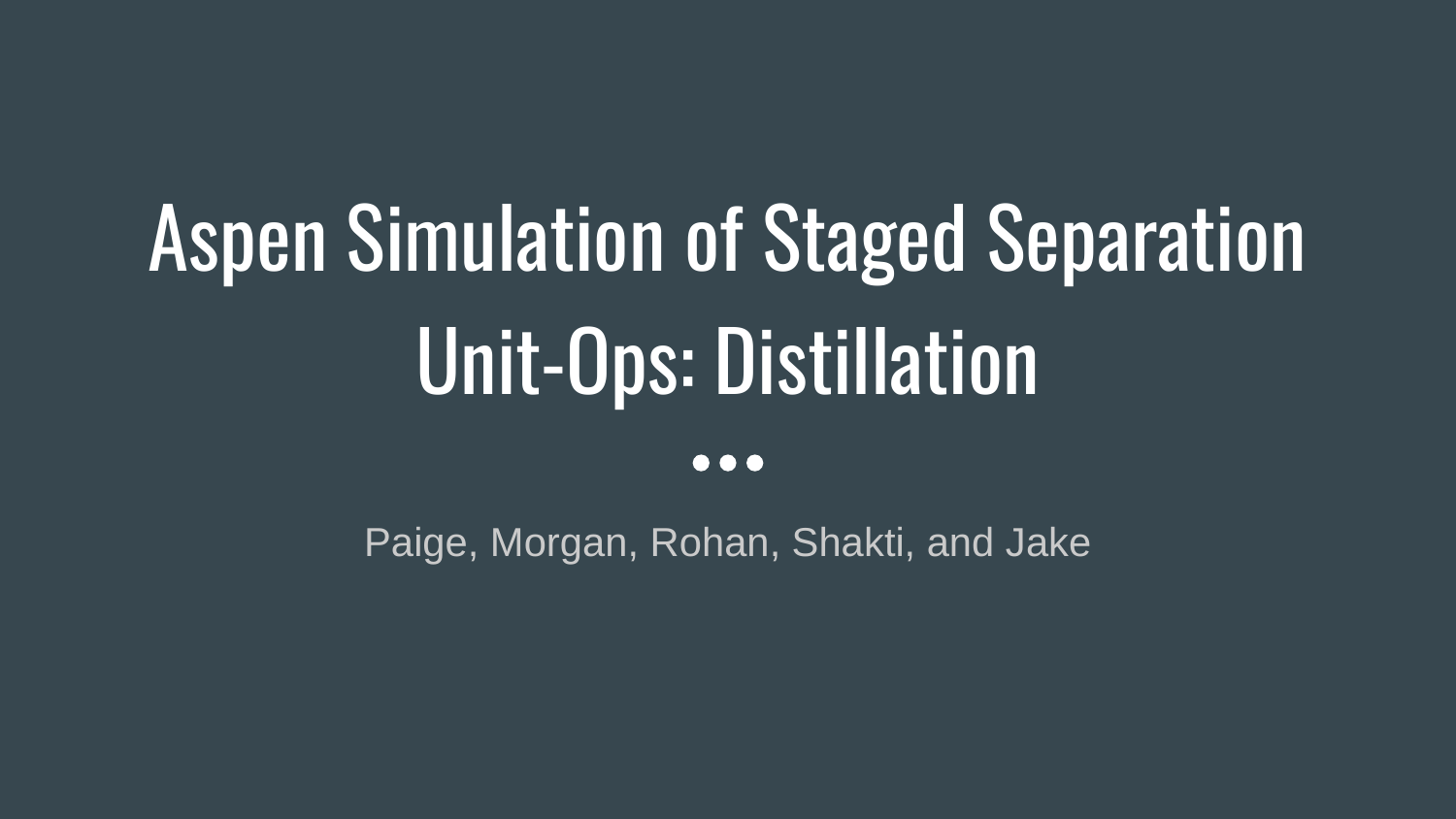

# Aspen Simulation of Staged Separation Unit-Ops: Distillation
Paige, Morgan, Rohan, Shakti, and Jake